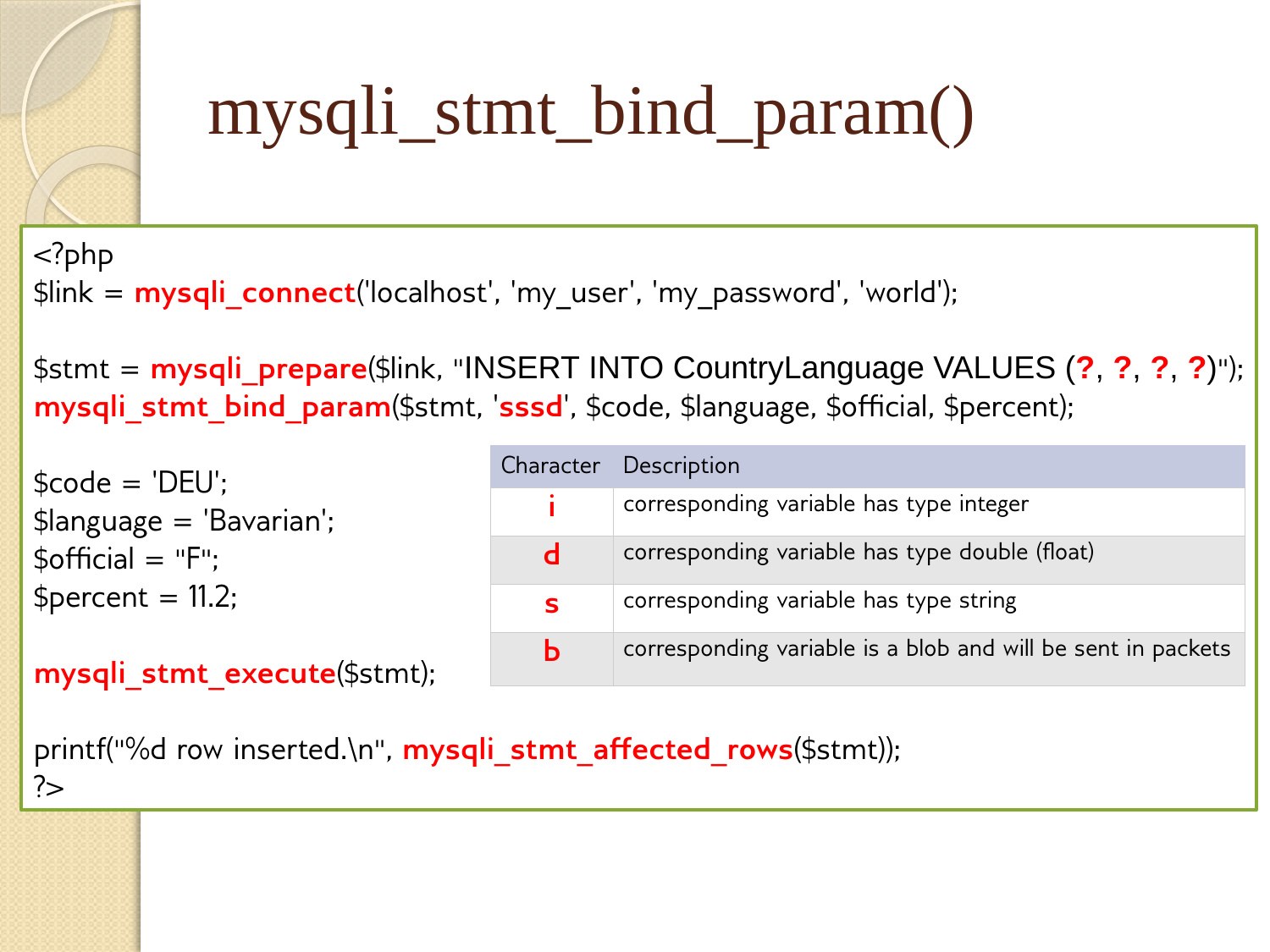

# mysqli_stmt_bind_param()
<?php
$link = mysqli_connect('localhost', 'my_user', 'my_password', 'world');
$stmt = mysqli_prepare($link, "INSERT INTO CountryLanguage VALUES (?, ?, ?, ?)");
mysqli_stmt_bind_param($stmt, 'sssd', $code, $language, $official, $percent);
$code = 'DEU';
$language = 'Bavarian';
$official = "F";
$percent = 11.2;
mysqli_stmt_execute($stmt);
printf("%d row inserted.\n", mysqli_stmt_affected_rows($stmt));
?>
| Character | Description |
| --- | --- |
| i | corresponding variable has type integer |
| d | corresponding variable has type double (float) |
| s | corresponding variable has type string |
| b | corresponding variable is a blob and will be sent in packets |